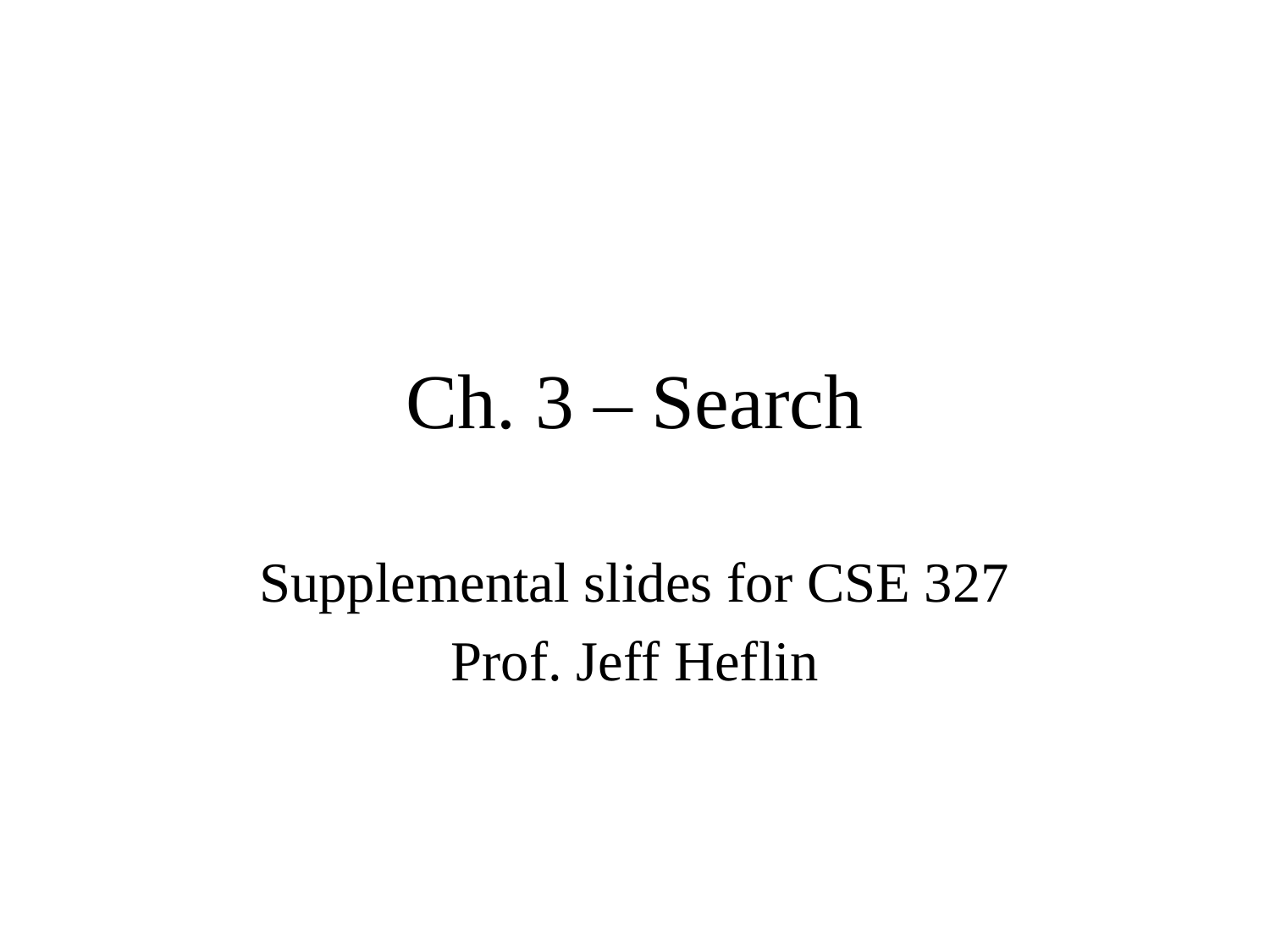

# Ch. 3 – Search
Supplemental slides for CSE 327
Prof. Jeff Heflin